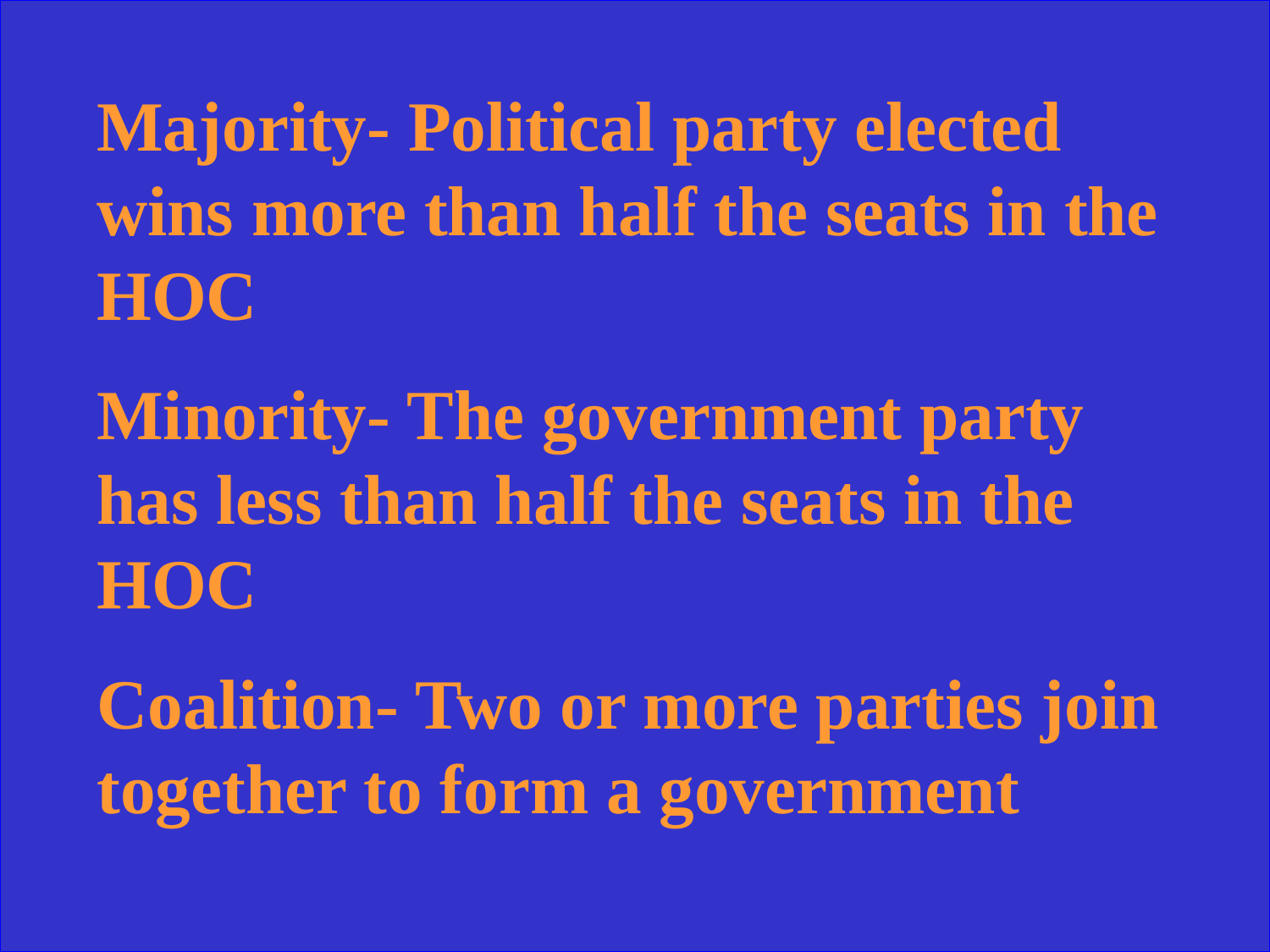

Majority- Political party elected wins more than half the seats in the HOC
Minority- The government party has less than half the seats in the HOC
Coalition- Two or more parties join together to form a government